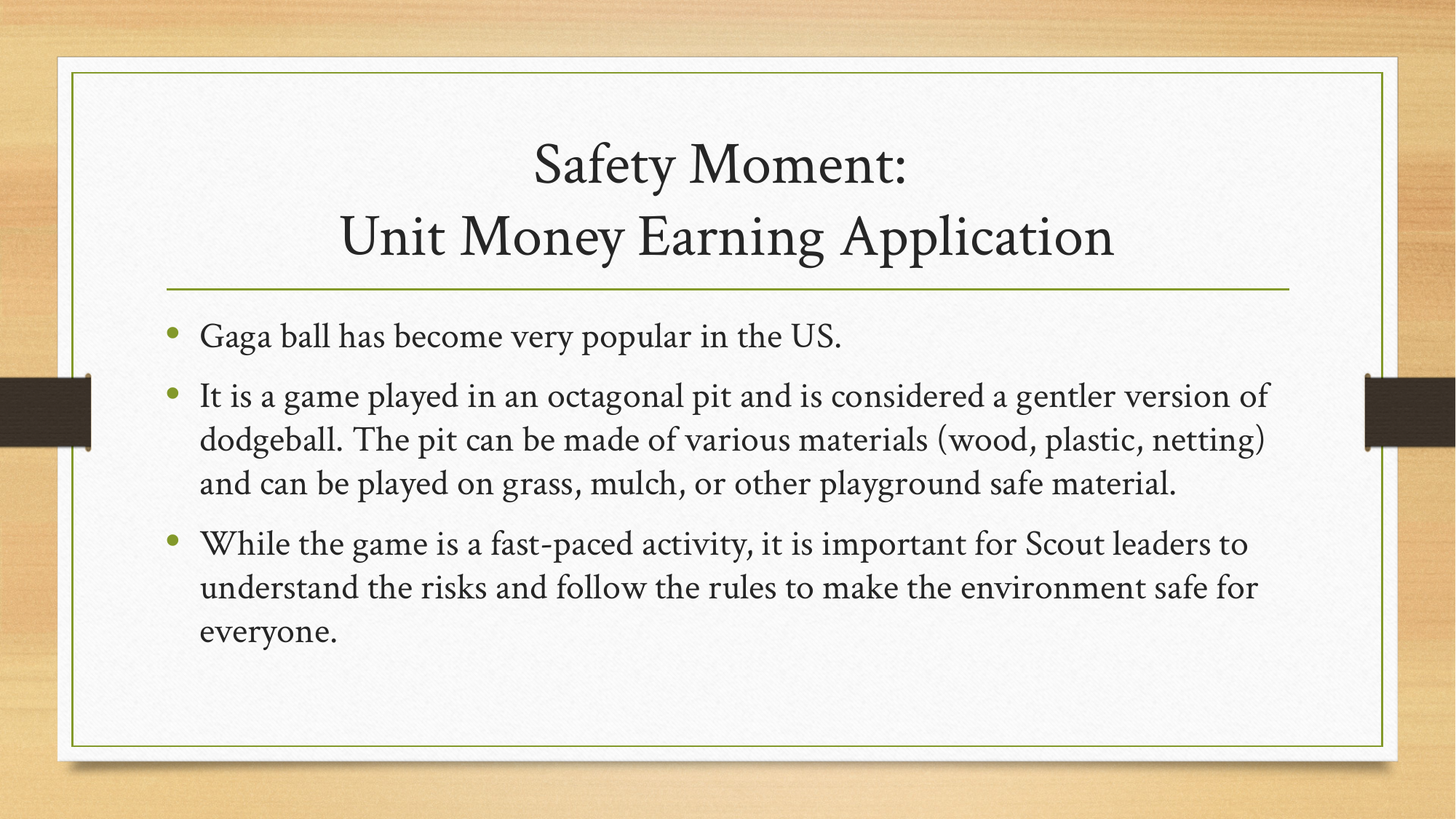

# Safety Moment: Unit Money Earning Application
Gaga ball has become very popular in the US.
It is a game played in an octagonal pit and is considered a gentler version of dodgeball. The pit can be made of various materials (wood, plastic, netting) and can be played on grass, mulch, or other playground safe material.
While the game is a fast-paced activity, it is important for Scout leaders to understand the risks and follow the rules to make the environment safe for everyone.